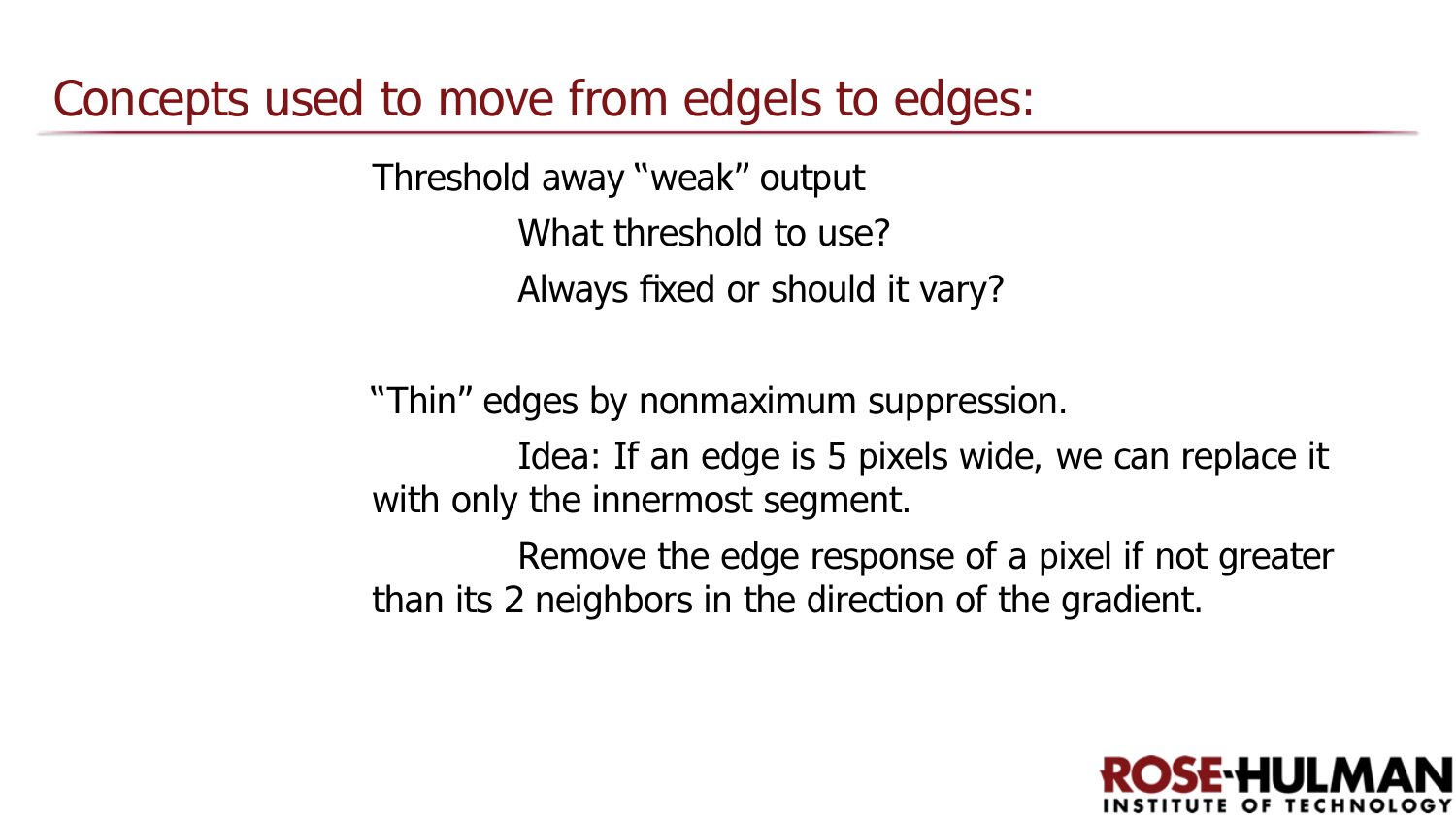

# Concepts used to move from edgels to edges:
Threshold away “weak” output
	What threshold to use?
	Always fixed or should it vary?

“Thin” edges by nonmaximum suppression.
	Idea: If an edge is 5 pixels wide, we can replace it 	with only the innermost segment.
	Remove the edge response of a pixel if not greater 	than its 2 neighbors in the direction of the gradient.